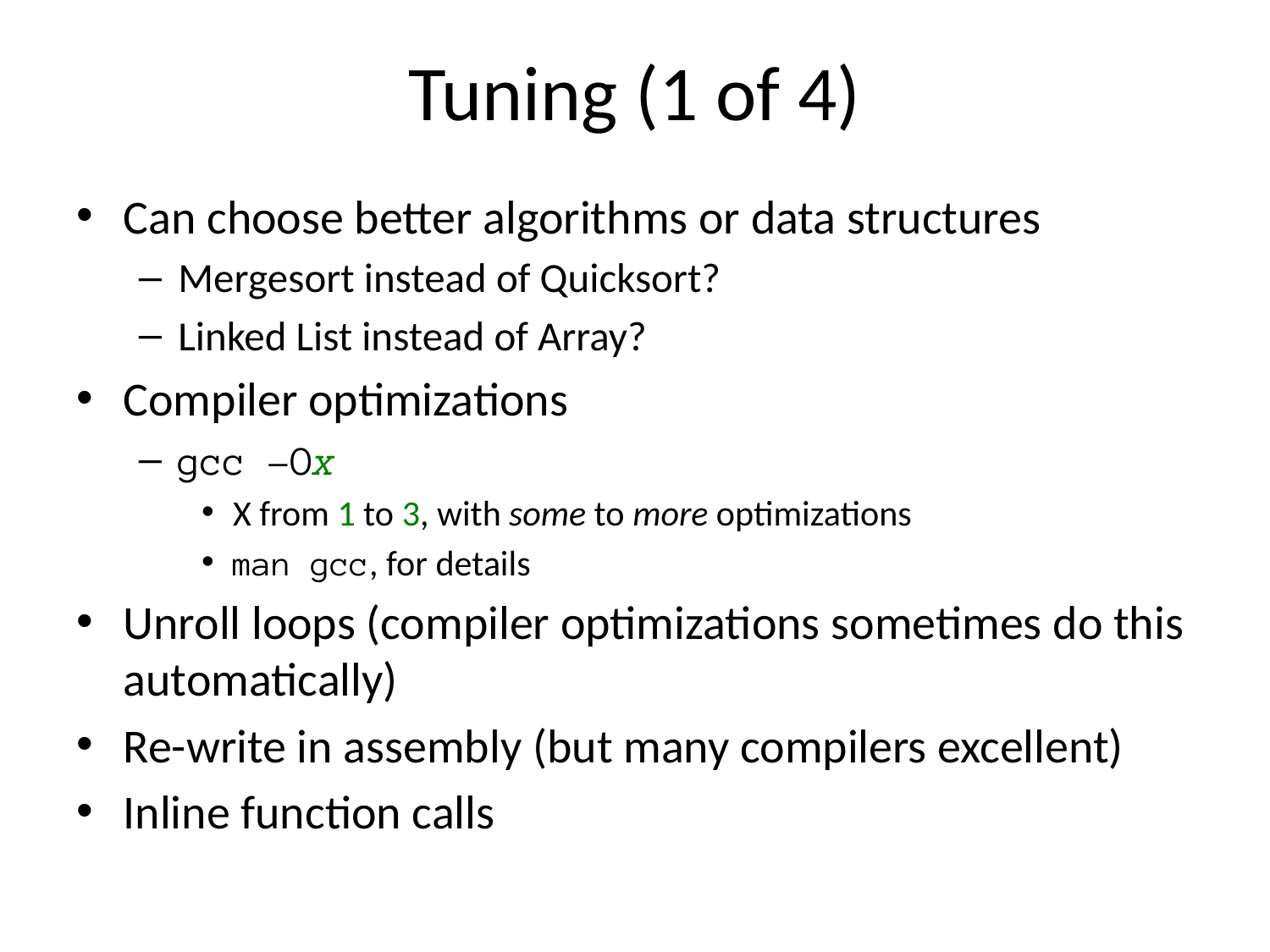

# Tuning (1 of 4)
Can choose better algorithms or data structures
Mergesort instead of Quicksort?
Linked List instead of Array?
Compiler optimizations
gcc –Ox
X from 1 to 3, with some to more optimizations
man gcc, for details
Unroll loops (compiler optimizations sometimes do this automatically)
Re-write in assembly (but many compilers excellent)
Inline function calls